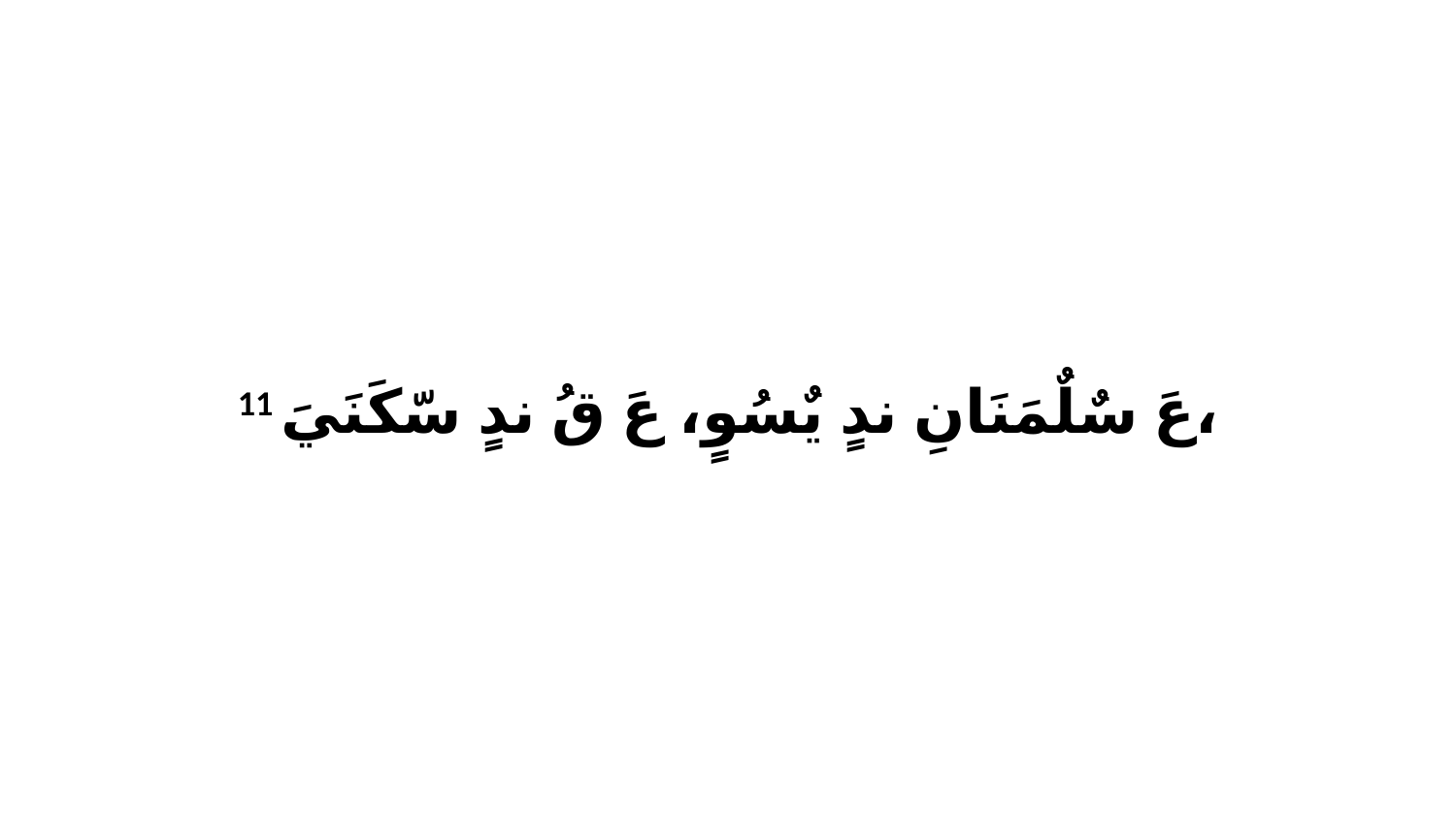

11 عَ سٌلٌمَنَانِ ندٍ يٌسُوٍ، عَ قُ ندٍ سّكَنَيَ،